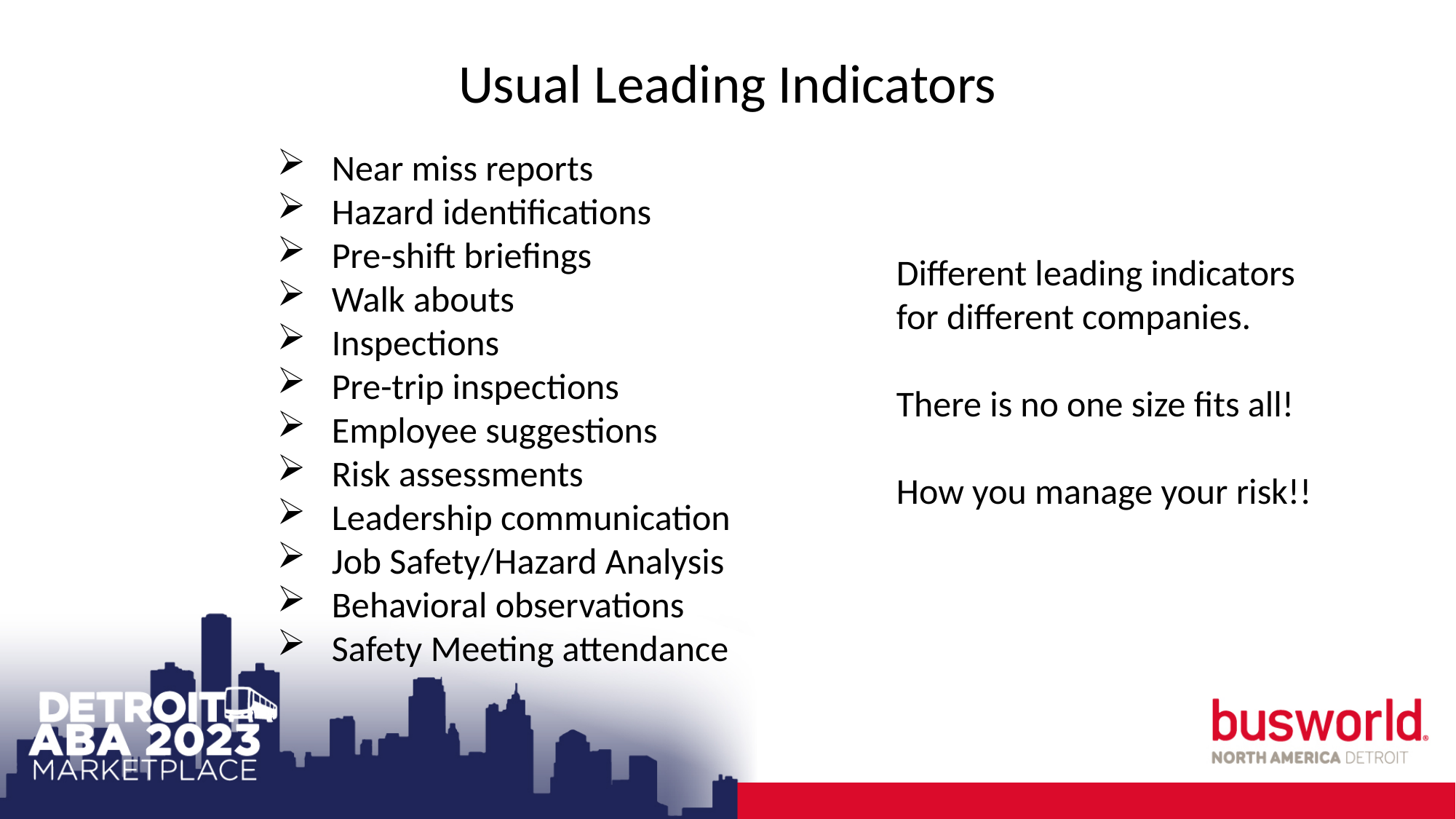

Usual Leading Indicators
Near miss reports
Hazard identifications
Pre-shift briefings
Walk abouts
Inspections
Pre-trip inspections
Employee suggestions
Risk assessments
Leadership communication
Job Safety/Hazard Analysis
Behavioral observations
Safety Meeting attendance
Different leading indicators
for different companies.

There is no one size fits all!

How you manage your risk!!